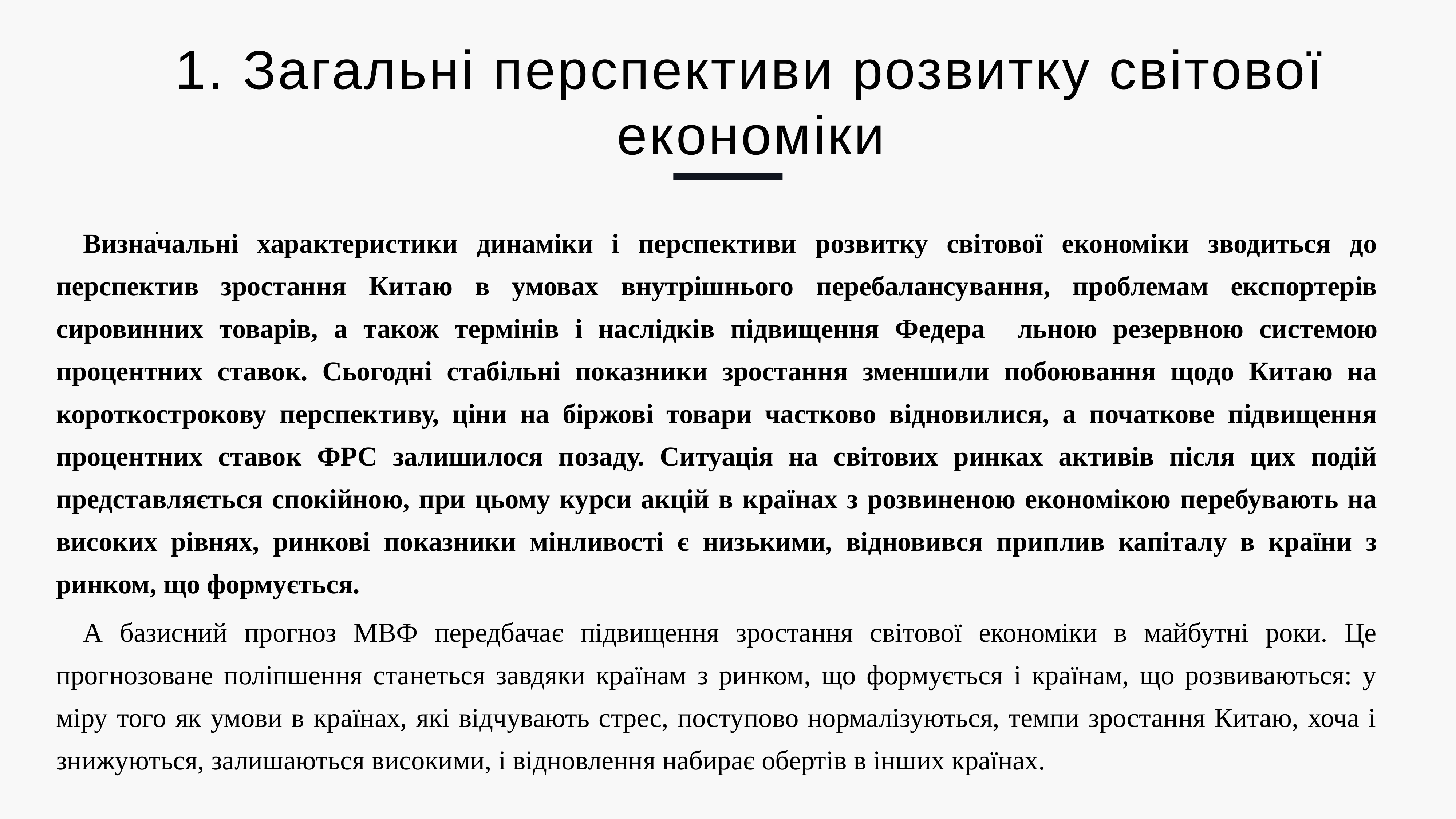

1. Загальні перспективи розвитку світової економіки

Визначальні характеристики динаміки і перспективи розвитку світової економіки зводиться до перспектив зростання Китаю в умовах внутрішнього перебалансування, проблемам експортерів сировинних товарів, а також термінів і наслідків підвищення Федера  льною резервною системою процентних ставок. Сьогодні стабільні показники зростання зменшили побоювання щодо Китаю на короткострокову перспективу, ціни на біржові товари частково відновилися, а початкове підвищення процентних ставок ФРС залишилося позаду. Ситуація на світових ринках активів після цих подій представляється спокійною, при цьому курси акцій в країнах з розвиненою економікою перебувають на високих рівнях, ринкові показники мінливості є низькими, відновився приплив капіталу в країни з ринком, що формується.
А базисний прогноз МВФ передбачає підвищення зростання світової економіки в майбутні роки. Це прогнозоване поліпшення станеться завдяки країнам з ринком, що формується і країнам, що розвиваються: у міру того як умови в країнах, які відчувають стрес, поступово нормалізуються, темпи зростання Китаю, хоча і знижуються, залишаються високими, і відновлення набирає обертів в інших країнах.
.